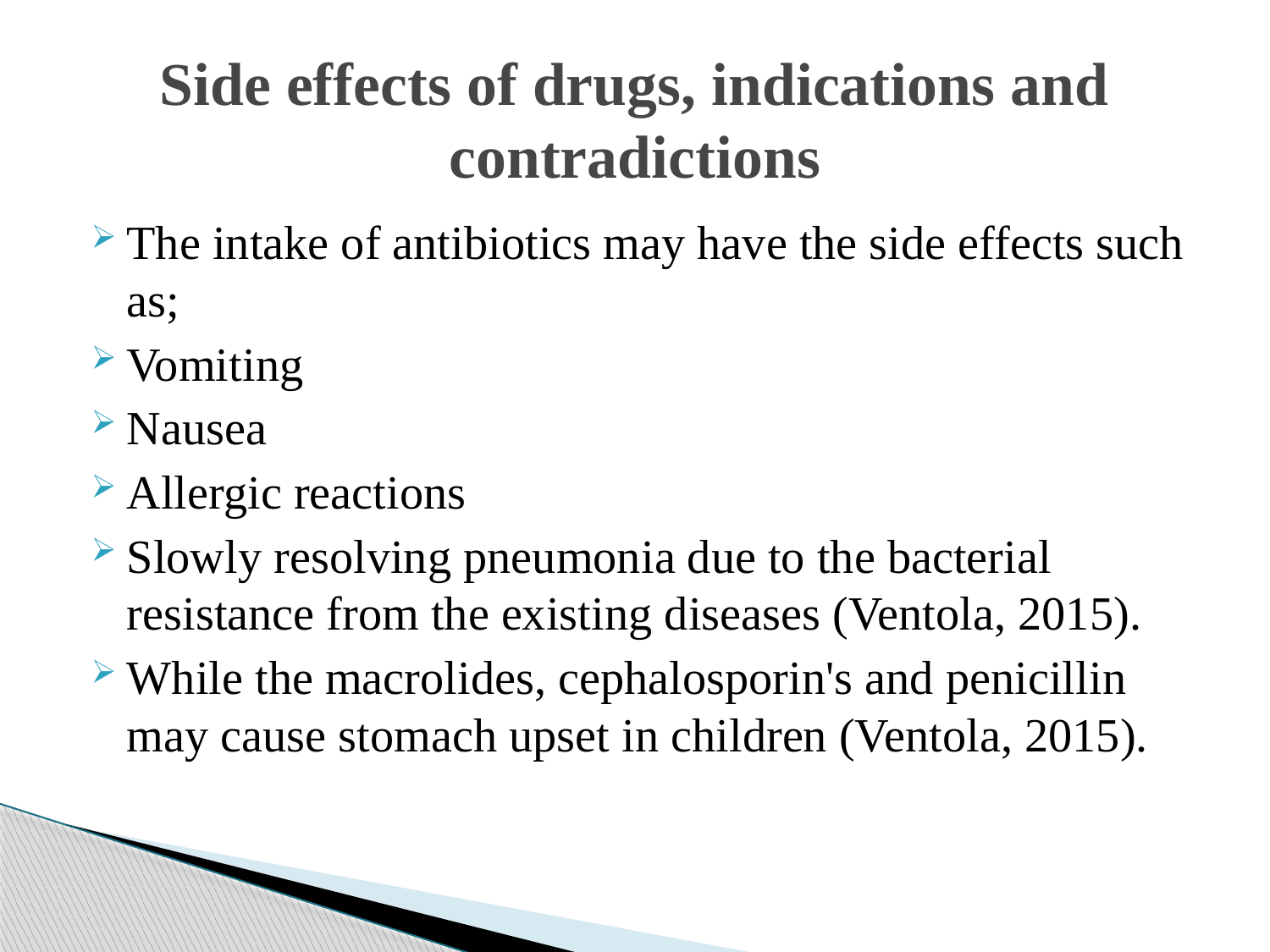

# Side effects of drugs, indications and contradictions
The intake of antibiotics may have the side effects such as;
Vomiting
Nausea
Allergic reactions
Slowly resolving pneumonia due to the bacterial resistance from the existing diseases (Ventola, 2015).
While the macrolides, cephalosporin's and penicillin may cause stomach upset in children (Ventola, 2015).